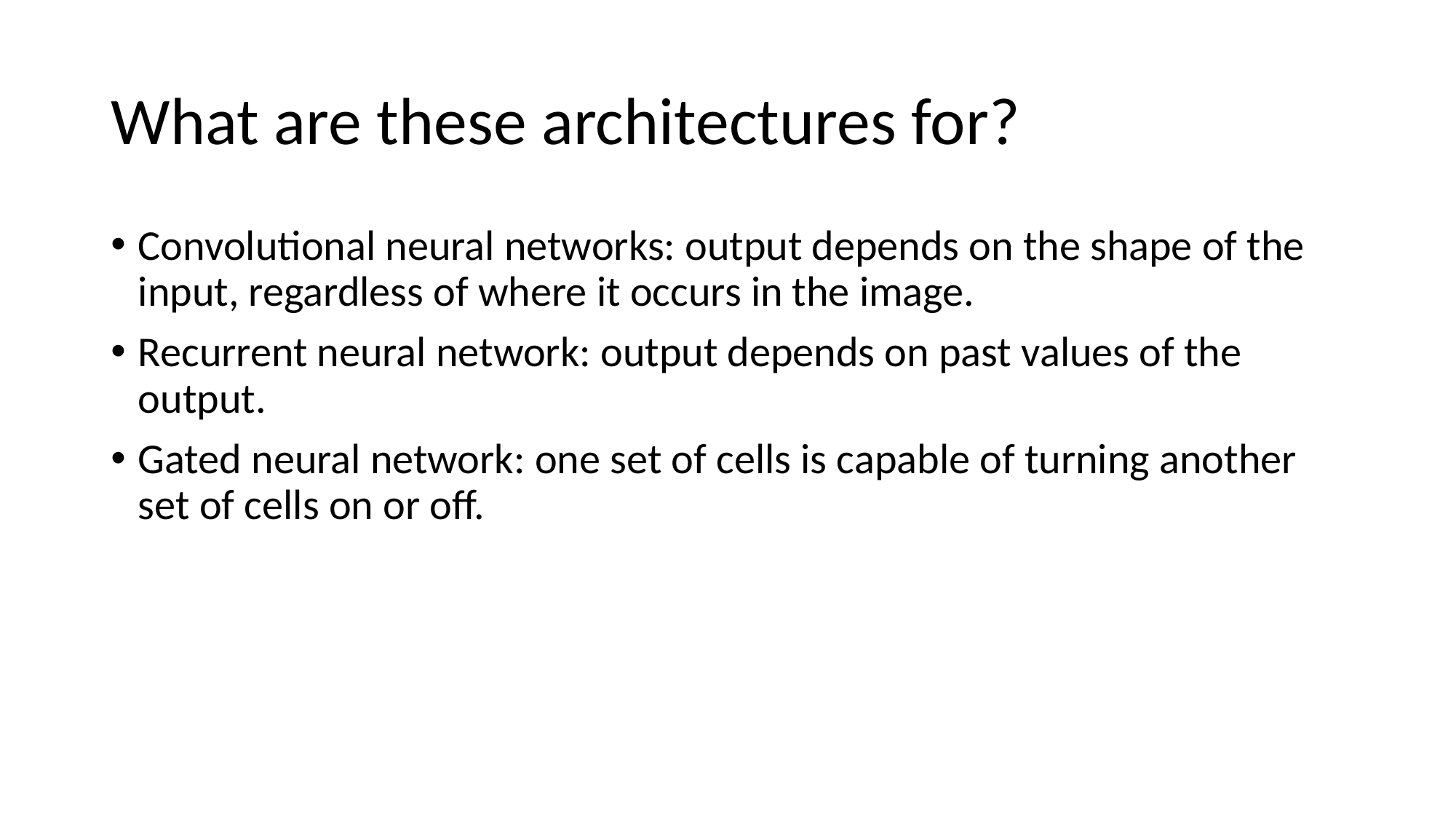

# What are these architectures for?
Convolutional neural networks: output depends on the shape of the input, regardless of where it occurs in the image.
Recurrent neural network: output depends on past values of the output.
Gated neural network: one set of cells is capable of turning another set of cells on or off.